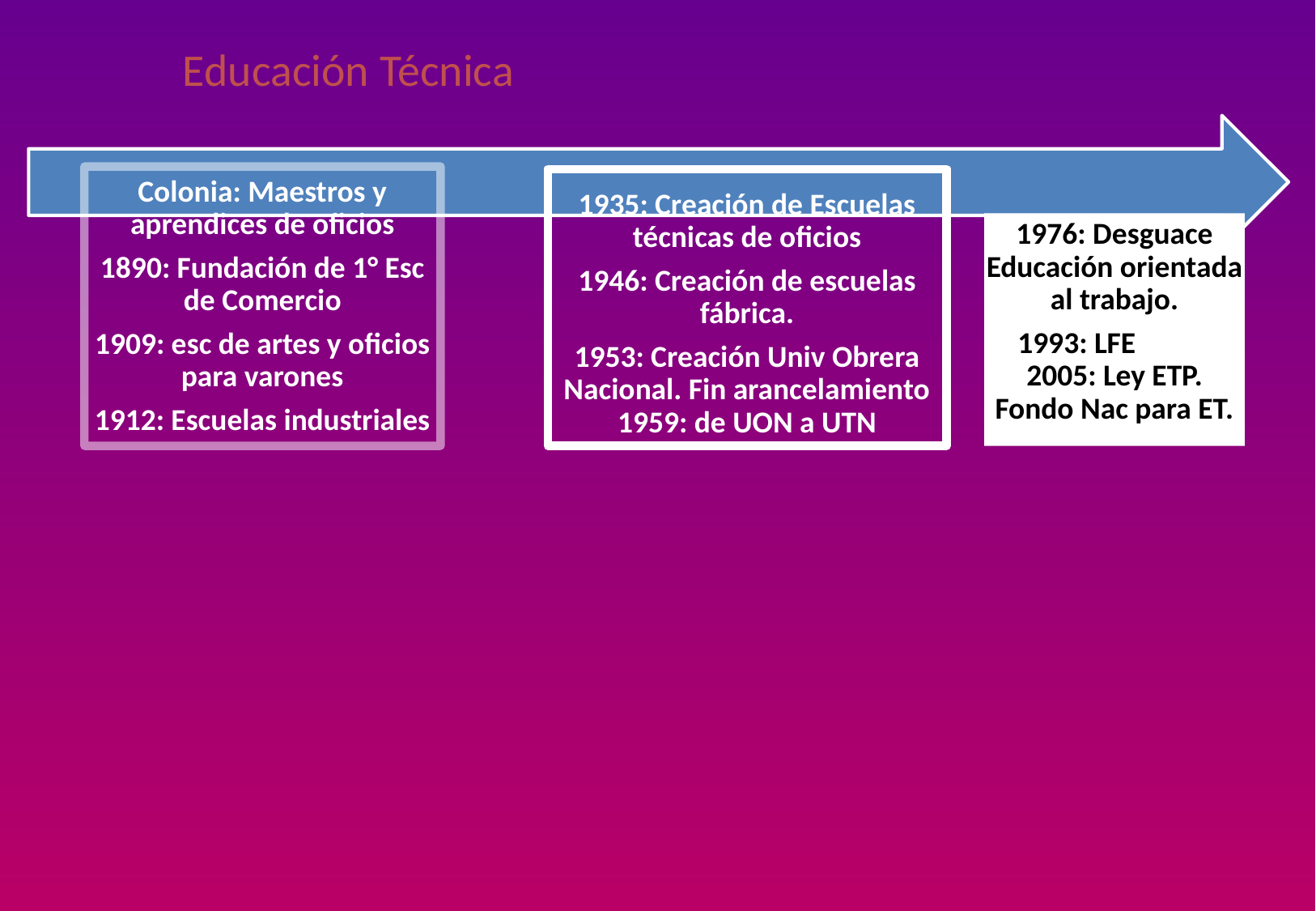

Educación Técnica

1976: Desguace Educación orientada al trabajo.
1993: LFE            2005: Ley ETP. Fondo Nac para ET.

1935: Creación de Escuelas técnicas de oficios
1946: Creación de escuelas fábrica.
1953: Creación Univ Obrera Nacional. Fin arancelamiento 1959: de UON a UTN
Colonia: Maestros y aprendices de oficios
1890: Fundación de 1° Esc de Comercio
1909: esc de artes y oficios para varones
1912: Escuelas industriales